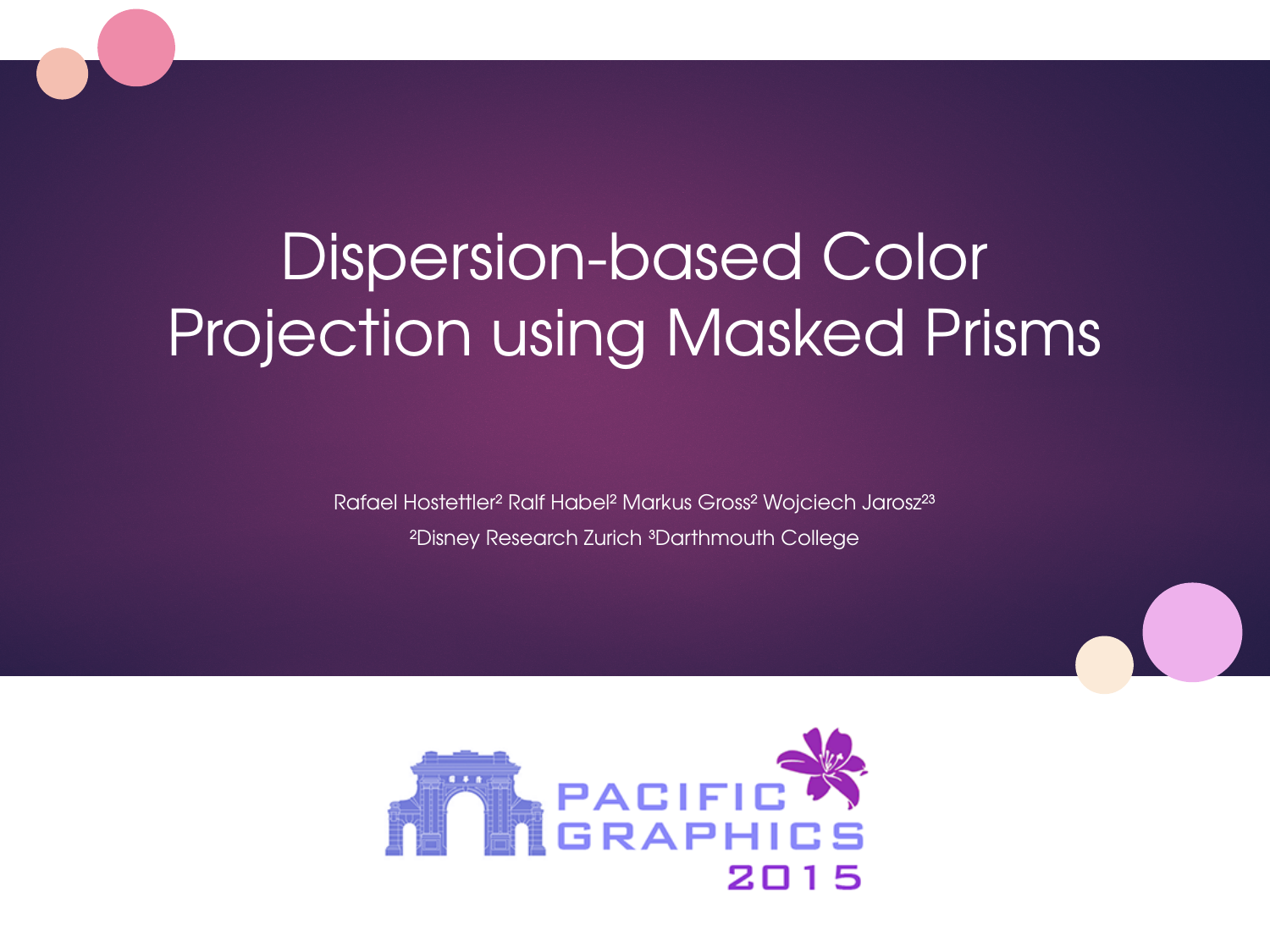

# Dispersion-based Color Projection using Masked Prisms
Rafael Hostettler² Ralf Habel² Markus Gross² Wojciech Jarosz²³
²Disney Research Zurich ³Darthmouth College